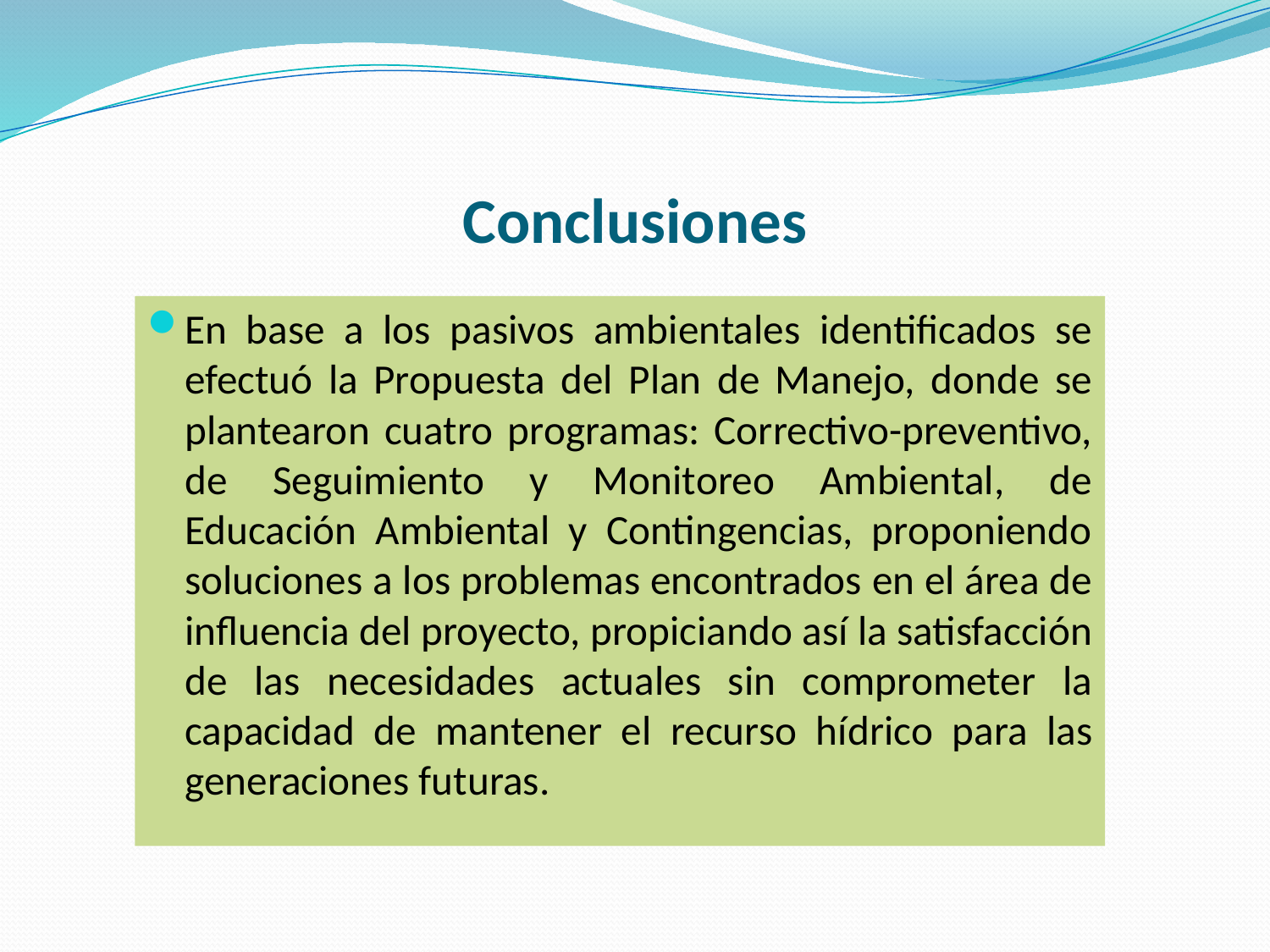

# Conclusiones
En base a los pasivos ambientales identificados se efectuó la Propuesta del Plan de Manejo, donde se plantearon cuatro programas: Correctivo-preventivo, de Seguimiento y Monitoreo Ambiental, de Educación Ambiental y Contingencias, proponiendo soluciones a los problemas encontrados en el área de influencia del proyecto, propiciando así la satisfacción de las necesidades actuales sin comprometer la capacidad de mantener el recurso hídrico para las generaciones futuras.